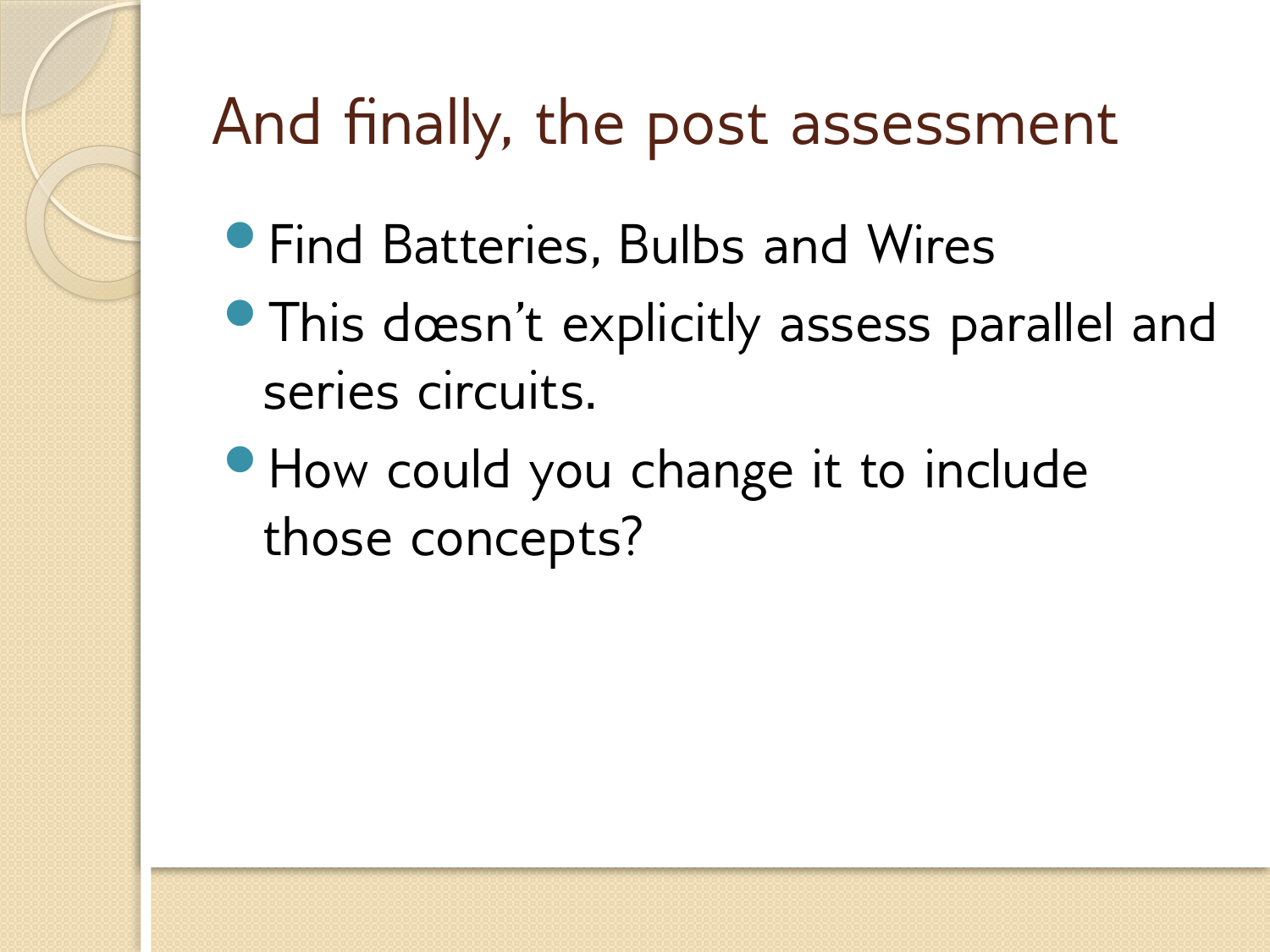

# And finally, the post assessment
Find Batteries, Bulbs and Wires
This doesn’t explicitly assess parallel and series circuits.
How could you change it to include those concepts?